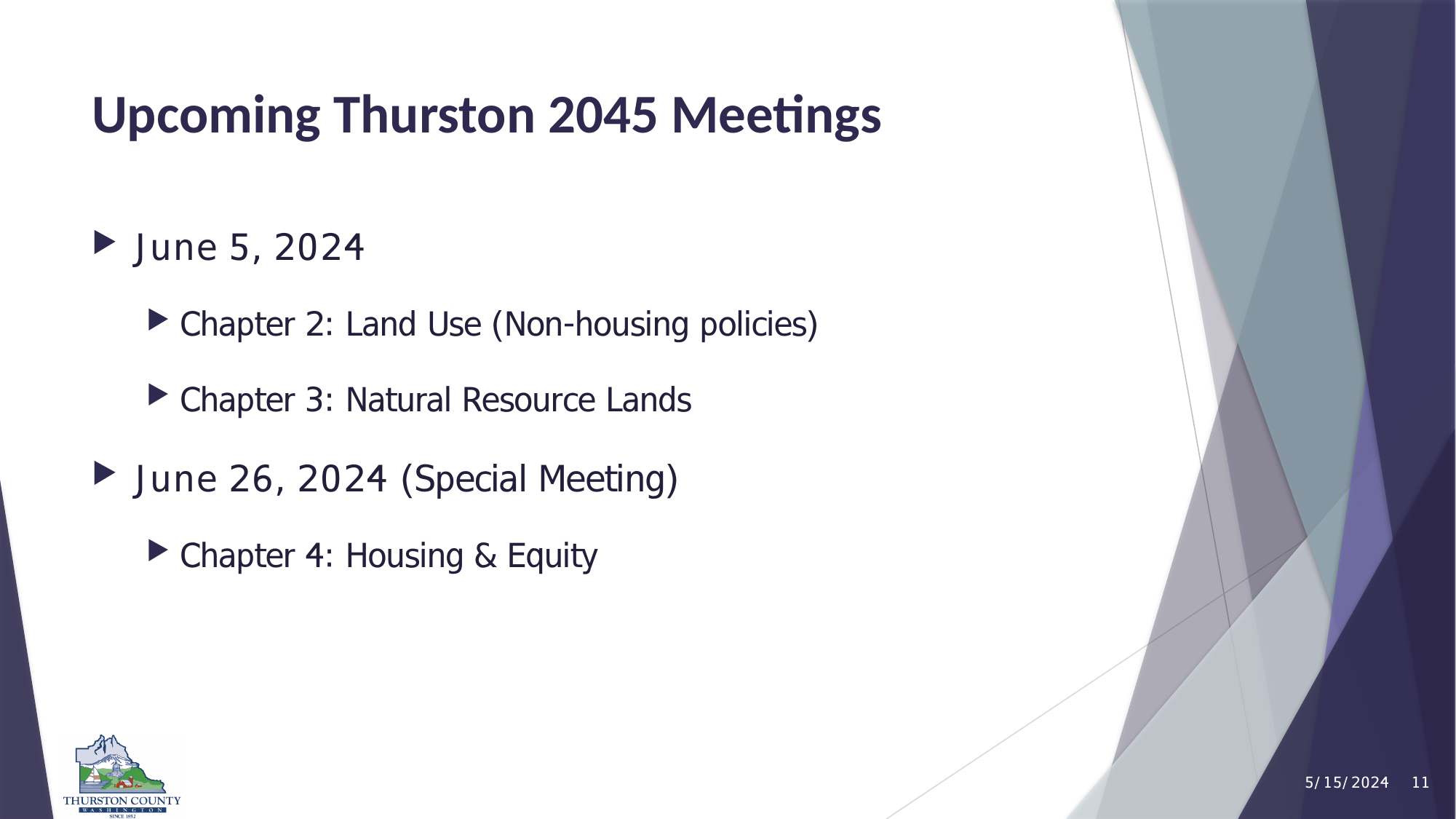

# Upcoming Thurston 2045 Meetings
June 5, 2024
Chapter 2: Land Use (Non-housing policies)
Chapter 3: Natural Resource Lands
June 26, 2024 (Special Meeting)
Chapter 4: Housing & Equity
5/15/2024
11